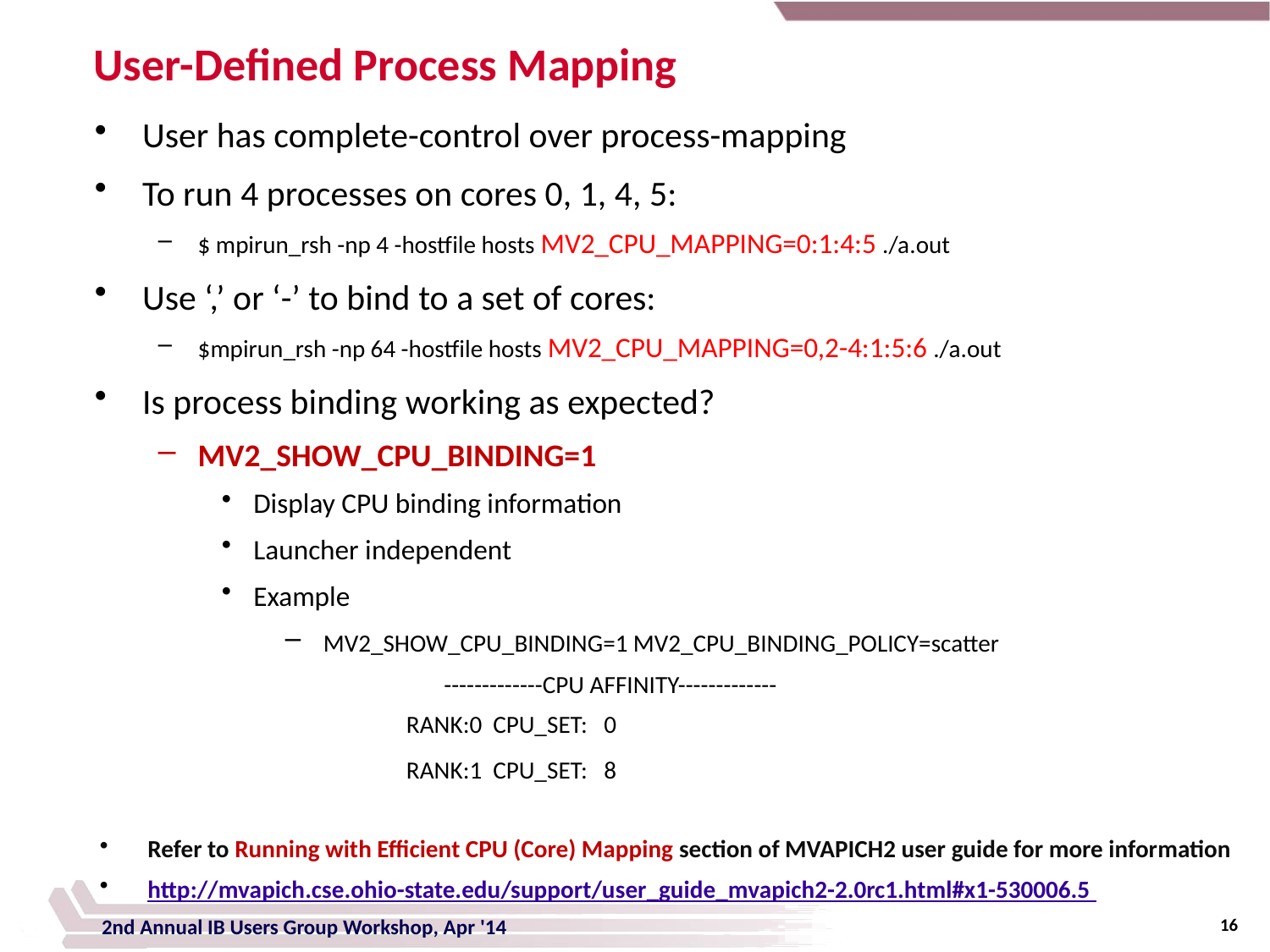

# User-Defined Process Mapping
User has complete-control over process-mapping
To run 4 processes on cores 0, 1, 4, 5:
$ mpirun_rsh -np 4 -hostfile hosts MV2_CPU_MAPPING=0:1:4:5 ./a.out
Use ‘,’ or ‘-’ to bind to a set of cores:
$mpirun_rsh -np 64 -hostfile hosts MV2_CPU_MAPPING=0,2-4:1:5:6 ./a.out
Is process binding working as expected?
MV2_SHOW_CPU_BINDING=1
Display CPU binding information
Launcher independent
Example
 MV2_SHOW_CPU_BINDING=1 MV2_CPU_BINDING_POLICY=scatter
		-------------CPU AFFINITY-------------
                      RANK:0  CPU_SET:   0
                      RANK:1  CPU_SET:   8
Refer to Running with Efficient CPU (Core) Mapping section of MVAPICH2 user guide for more information
http://mvapich.cse.ohio-state.edu/support/user_guide_mvapich2-2.0rc1.html#x1-530006.5
16
2nd Annual IB Users Group Workshop, Apr '14